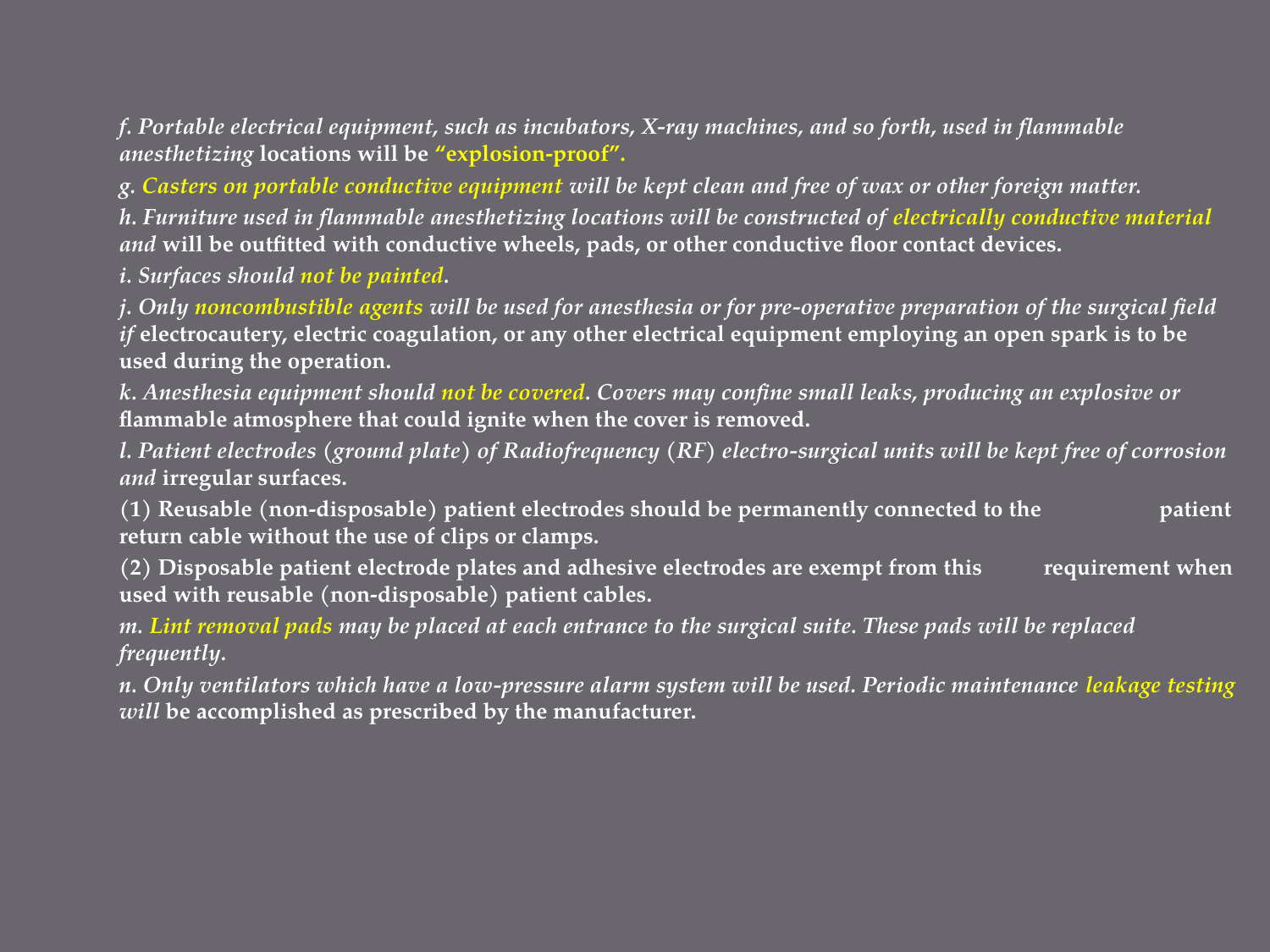

f. Portable electrical equipment, such as incubators, X-ray machines, and so forth, used in flammable anesthetizing locations will be “explosion-proof”.
	g. Casters on portable conductive equipment will be kept clean and free of wax or other foreign matter.
	h. Furniture used in flammable anesthetizing locations will be constructed of electrically conductive material and will be outfitted with conductive wheels, pads, or other conductive floor contact devices.
	i. Surfaces should not be painted.
	j. Only noncombustible agents will be used for anesthesia or for pre-operative preparation of the surgical field if electrocautery, electric coagulation, or any other electrical equipment employing an open spark is to be used during the operation.
	k. Anesthesia equipment should not be covered. Covers may confine small leaks, producing an explosive or flammable atmosphere that could ignite when the cover is removed.
	l. Patient electrodes (ground plate) of Radiofrequency (RF) electro-surgical units will be kept free of corrosion and irregular surfaces.
		(1) Reusable (non-disposable) patient electrodes should be permanently connected to the 	patient return cable without the use of clips or clamps.
		(2) Disposable patient electrode plates and adhesive electrodes are exempt from this 	requirement when used with reusable (non-disposable) patient cables.
	m. Lint removal pads may be placed at each entrance to the surgical suite. These pads will be replaced frequently.
	n. Only ventilators which have a low-pressure alarm system will be used. Periodic maintenance leakage testing will be accomplished as prescribed by the manufacturer.